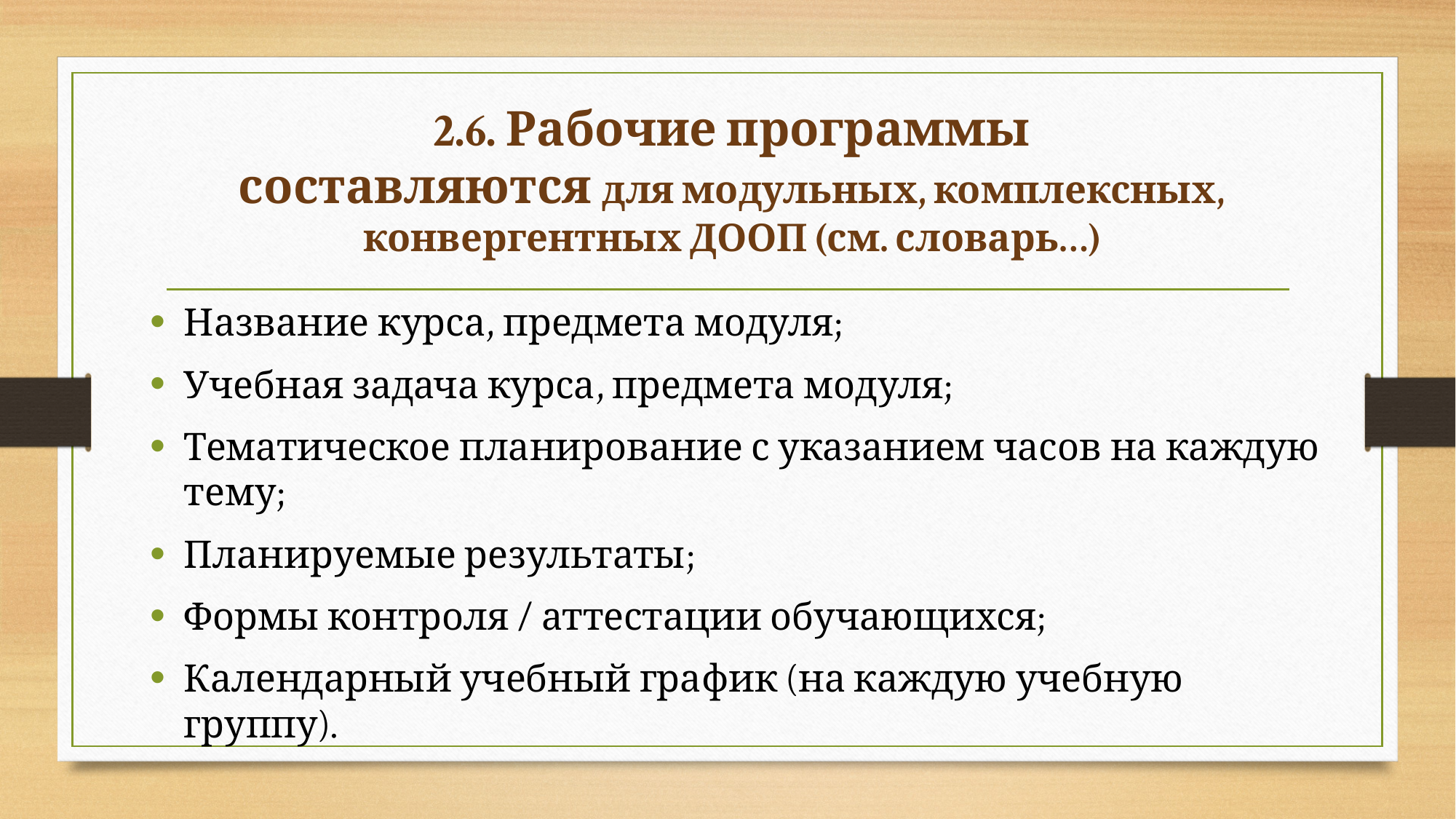

# 2.6. Рабочие программы составляются для модульных, комплексных, конвергентных ДООП (см. словарь…)
Название курса, предмета модуля;
Учебная задача курса, предмета модуля;
Тематическое планирование с указанием часов на каждую тему;
Планируемые результаты;
Формы контроля / аттестации обучающихся;
Календарный учебный график (на каждую учебную группу).